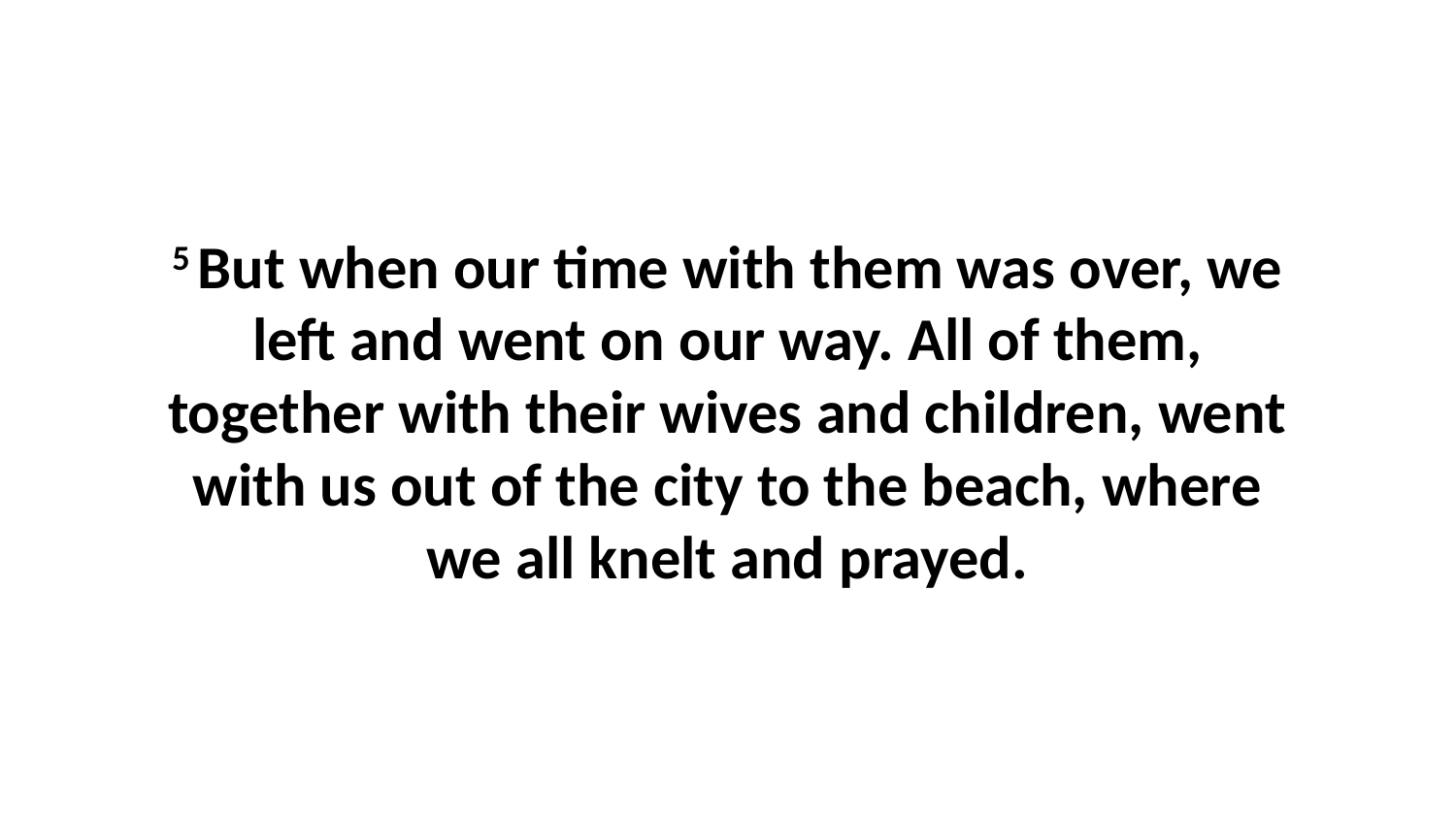

5 But when our time with them was over, we left and went on our way. All of them, together with their wives and children, went with us out of the city to the beach, where we all knelt and prayed.